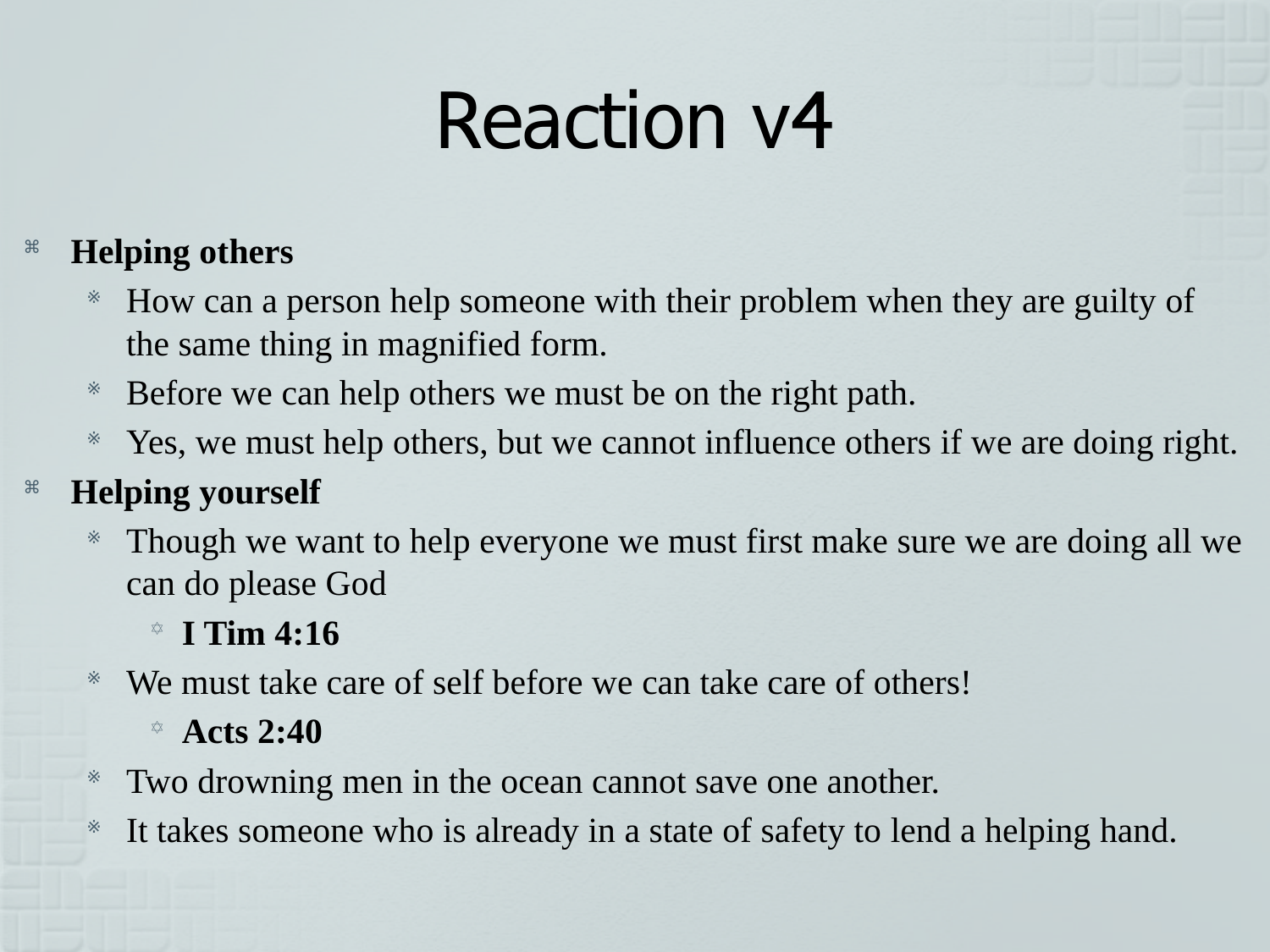

# Reaction v4
Helping others
How can a person help someone with their problem when they are guilty of the same thing in magnified form.
Before we can help others we must be on the right path.
Yes, we must help others, but we cannot influence others if we are doing right.
Helping yourself
Though we want to help everyone we must first make sure we are doing all we can do please God
I Tim 4:16
We must take care of self before we can take care of others!
Acts 2:40
Two drowning men in the ocean cannot save one another.
It takes someone who is already in a state of safety to lend a helping hand.